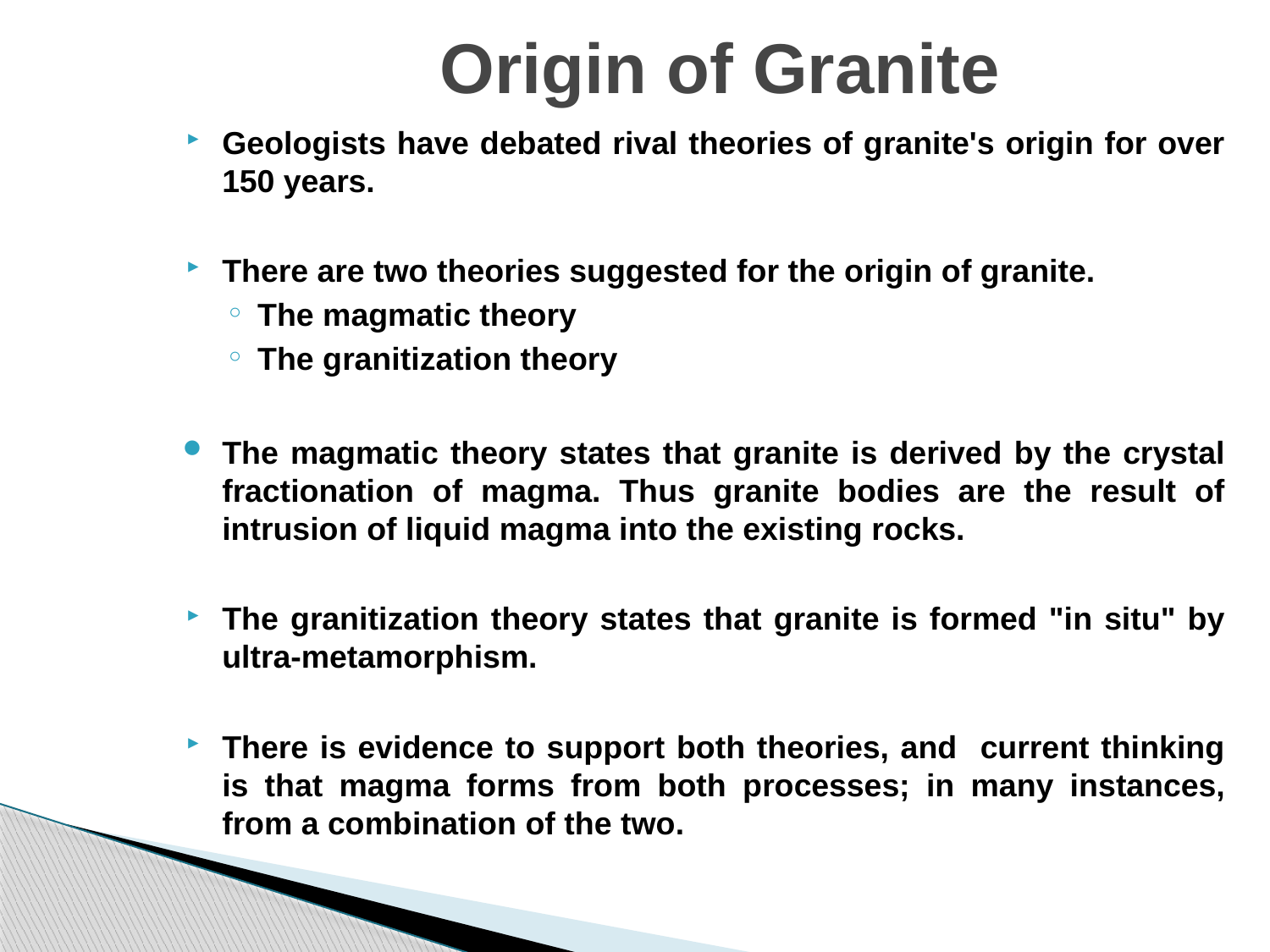

# Origin of Granite
Geologists have debated rival theories of granite's origin for over 150 years.

There are two theories suggested for the origin of granite.
The magmatic theory
The granitization theory

The magmatic theory states that granite is derived by the crystal fractionation of magma. Thus granite bodies are the result of intrusion of liquid magma into the existing rocks.

The granitization theory states that granite is formed "in situ" by ultra-metamorphism.

There is evidence to support both theories, and  current thinking is that magma forms from both processes; in many instances, from a combination of the two.